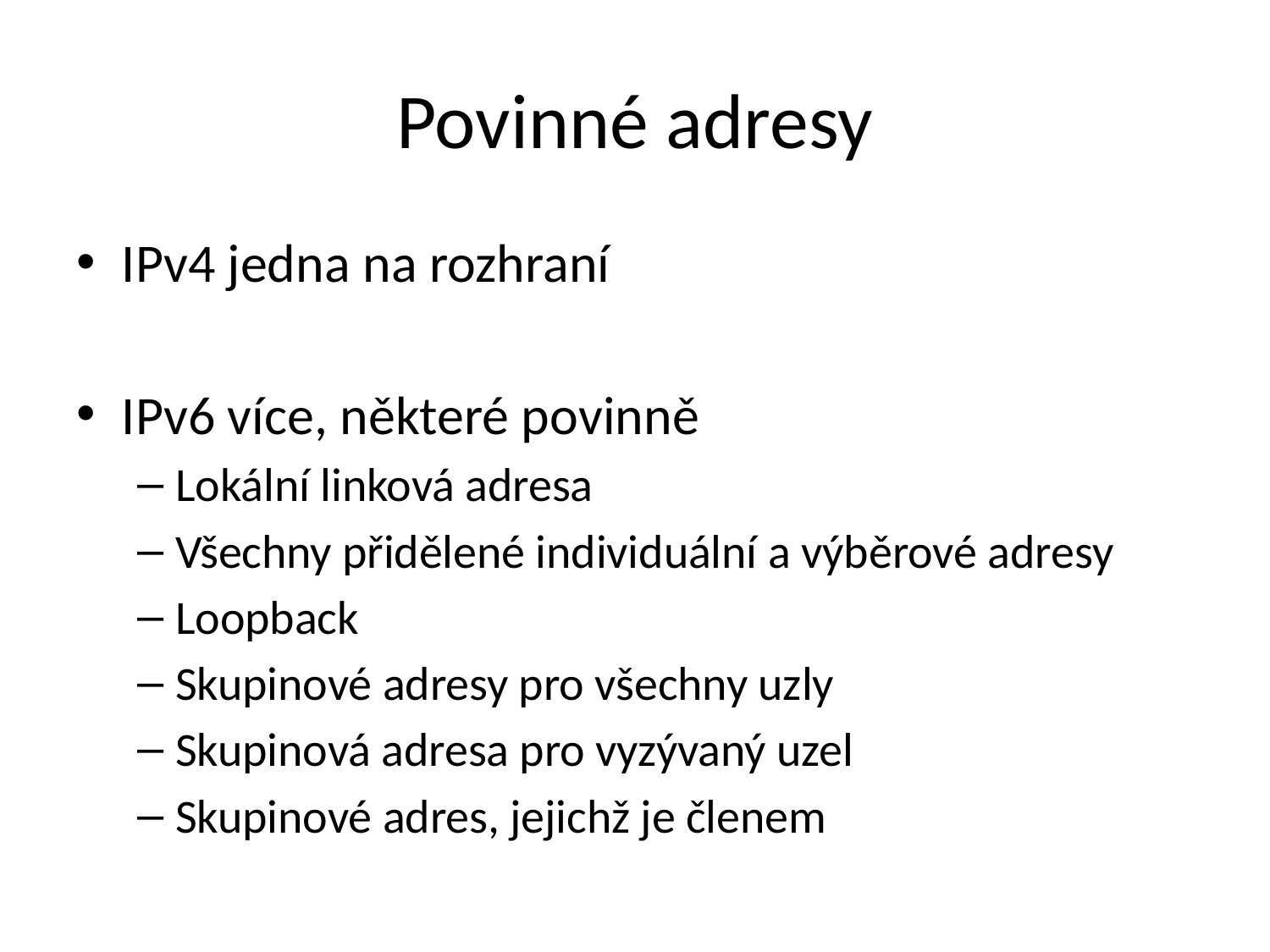

# Povinné adresy
IPv4 jedna na rozhraní

IPv6 více, některé povinně
Lokální linková adresa
Všechny přidělené individuální a výběrové adresy
Loopback
Skupinové adresy pro všechny uzly
Skupinová adresa pro vyzývaný uzel
Skupinové adres, jejichž je členem